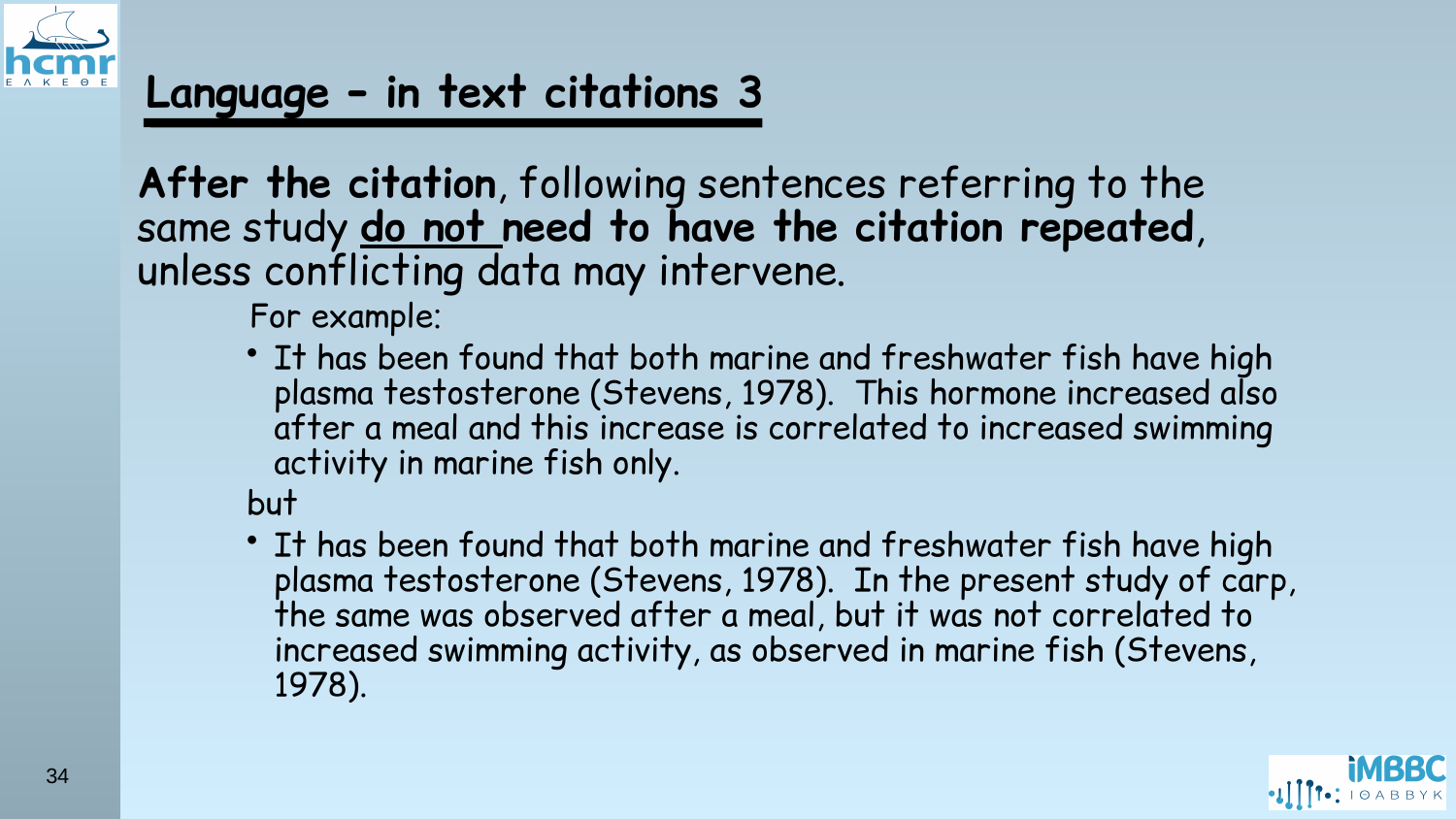

Language – in text citations 3
After the citation, following sentences referring to the same study do not need to have the citation repeated, unless conflicting data may intervene.
For example:
It has been found that both marine and freshwater fish have high plasma testosterone (Stevens, 1978).  This hormone increased also after a meal and this increase is correlated to increased swimming activity in marine fish only.
but
It has been found that both marine and freshwater fish have high plasma testosterone (Stevens, 1978).  In the present study of carp, the same was observed after a meal, but it was not correlated to increased swimming activity, as observed in marine fish (Stevens, 1978).

34